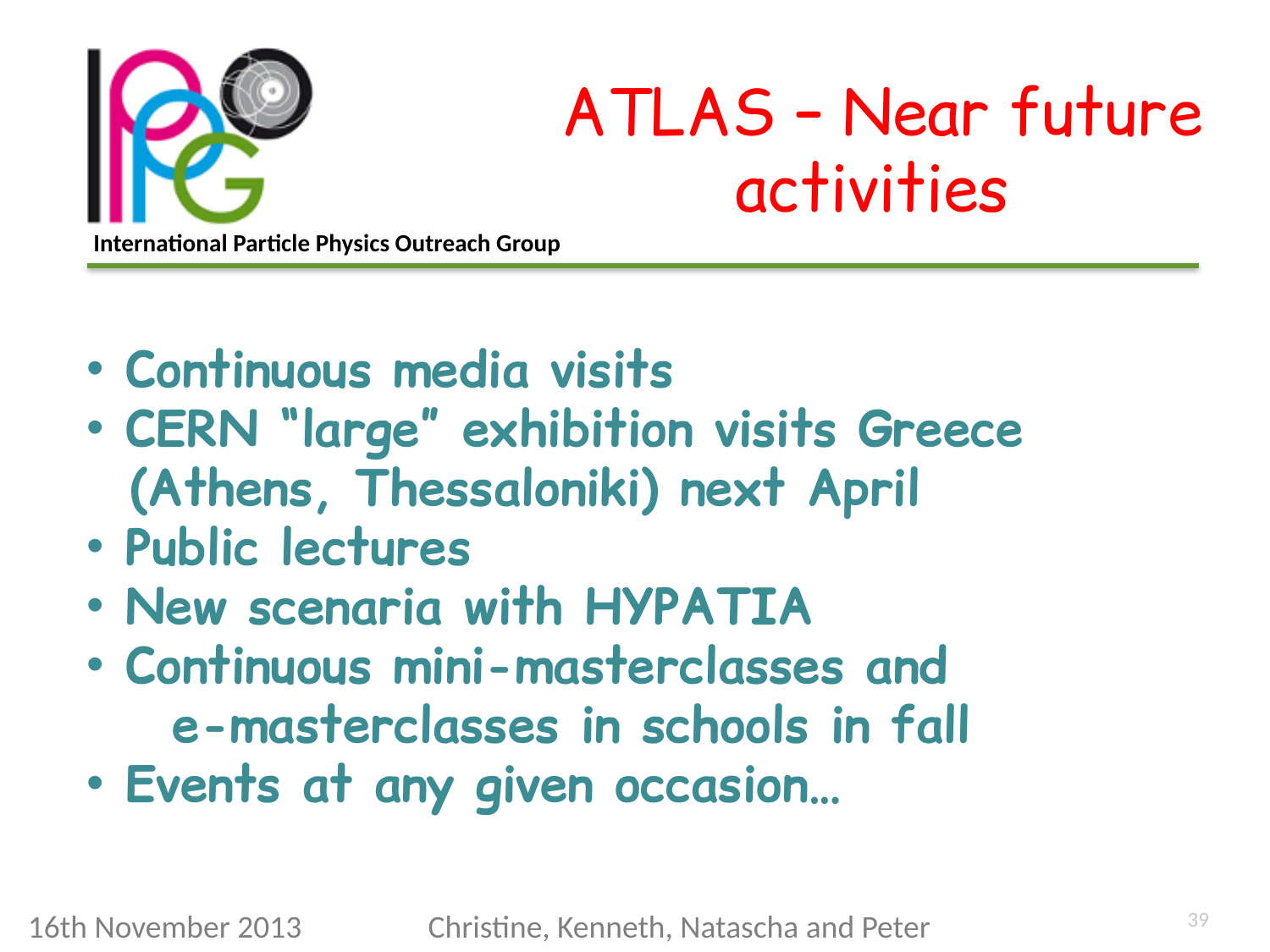

ATLAS – Near future activities
 Continuous media visits
 CERN “large” exhibition visits Greece
  (Athens, Thessaloniki) next April
 Public lectures
 New scenaria with HYPATIA
 Continuous mini-masterclasses and
    e-masterclasses in schools in fall
 Events at any given occasion…
16th November 2013
Christine, Kenneth, Natascha and Peter
39